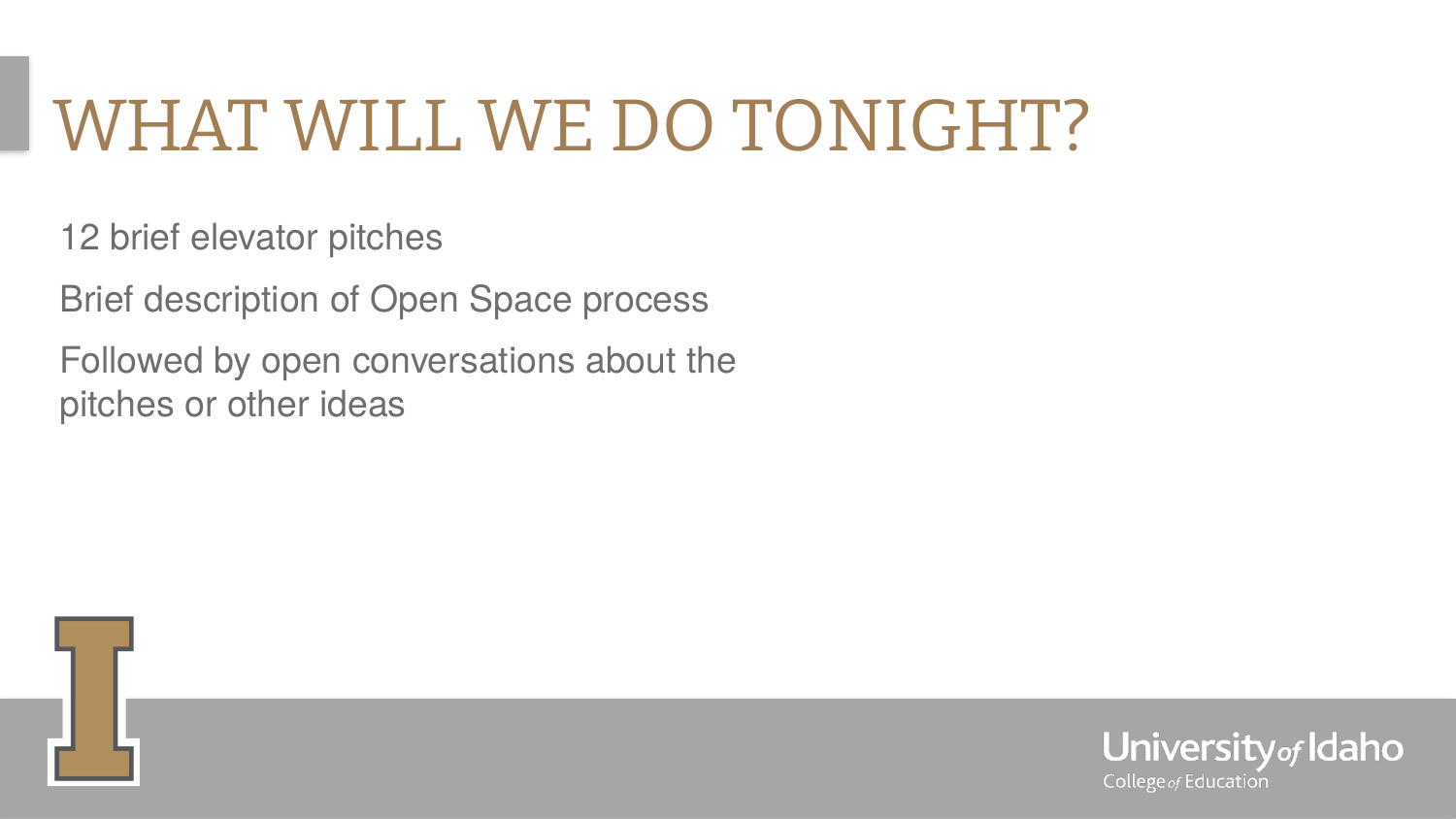

# What will we do tonight?
12 brief elevator pitches
Brief description of Open Space process
Followed by open conversations about the pitches or other ideas